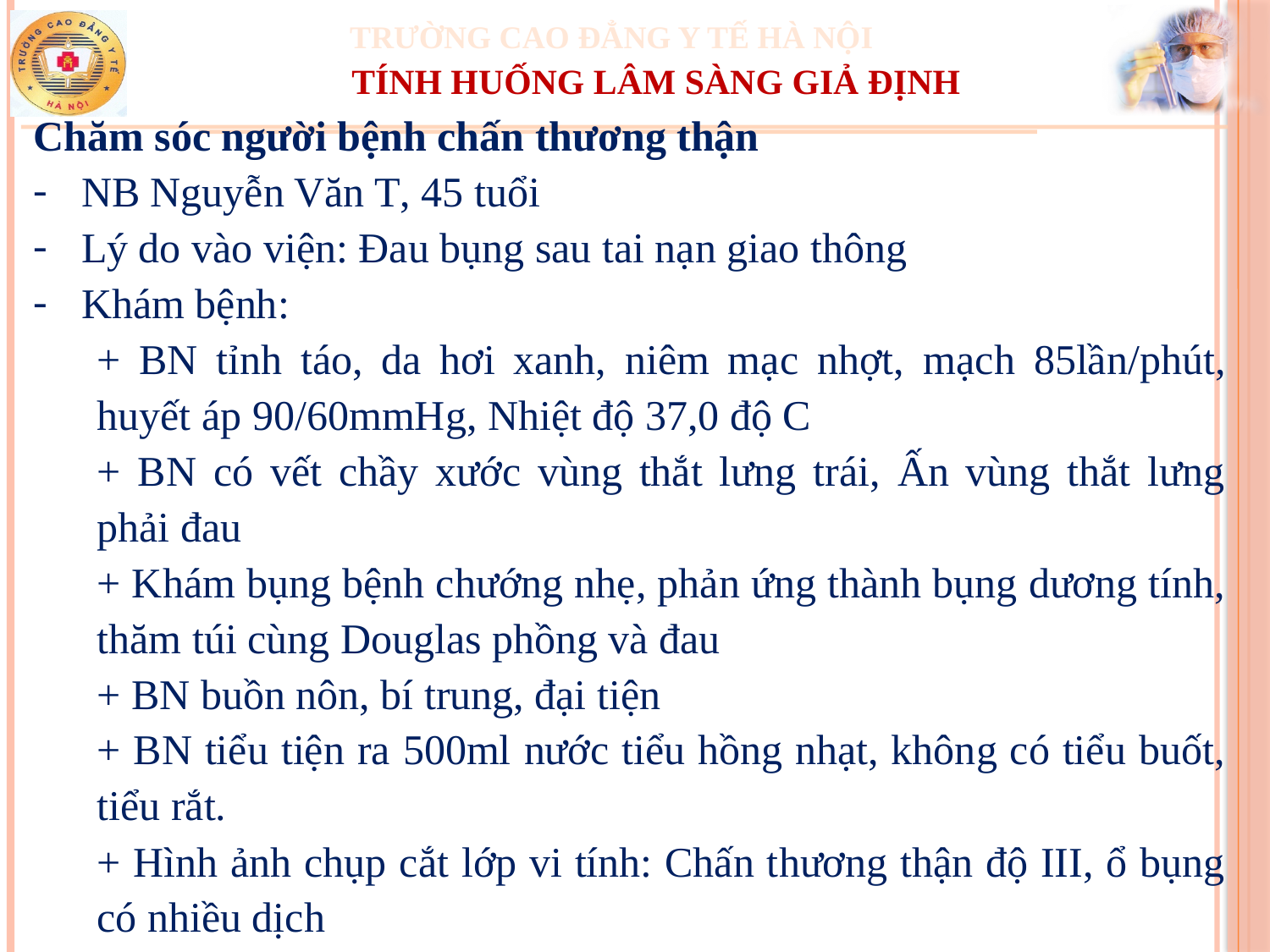

TÍNH HUỐNG LÂM SÀNG GIẢ ĐỊNH
Chăm sóc người bệnh chấn thương thận
NB Nguyễn Văn T, 45 tuổi
Lý do vào viện: Đau bụng sau tai nạn giao thông
Khám bệnh:
+ BN tỉnh táo, da hơi xanh, niêm mạc nhợt, mạch 85lần/phút, huyết áp 90/60mmHg, Nhiệt độ 37,0 độ C
+ BN có vết chầy xước vùng thắt lưng trái, Ấn vùng thắt lưng phải đau
+ Khám bụng bệnh chướng nhẹ, phản ứng thành bụng dương tính, thăm túi cùng Douglas phồng và đau
+ BN buồn nôn, bí trung, đại tiện
+ BN tiểu tiện ra 500ml nước tiểu hồng nhạt, không có tiểu buốt, tiểu rắt.
+ Hình ảnh chụp cắt lớp vi tính: Chấn thương thận độ III, ổ bụng có nhiều dịch